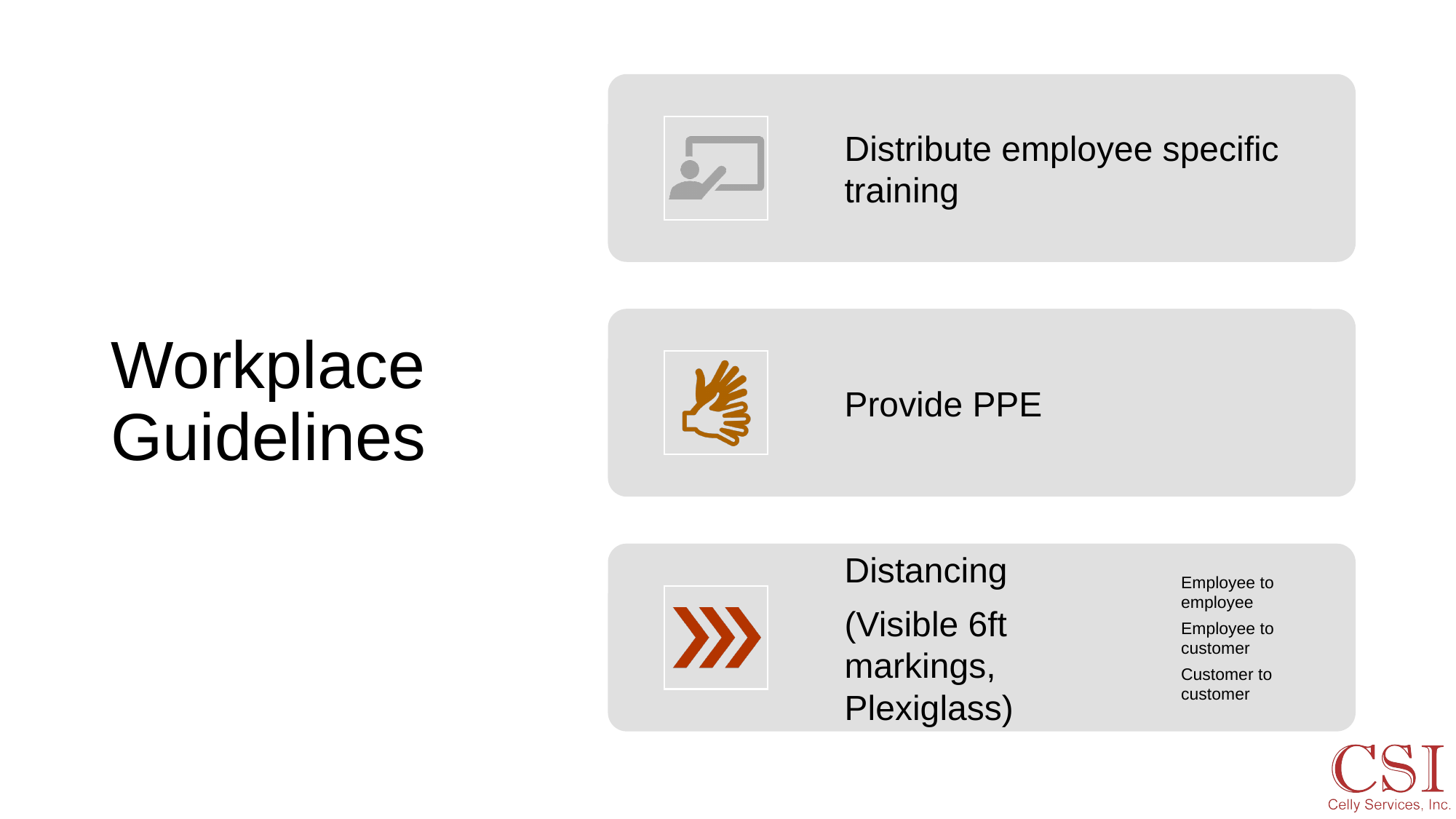

# Workplace Guidelines
Distribute employee specific training
Provide PPE
Distancing
(Visible 6ft markings, Plexiglass)
Employee to employee
Employee to customer
Customer to customer